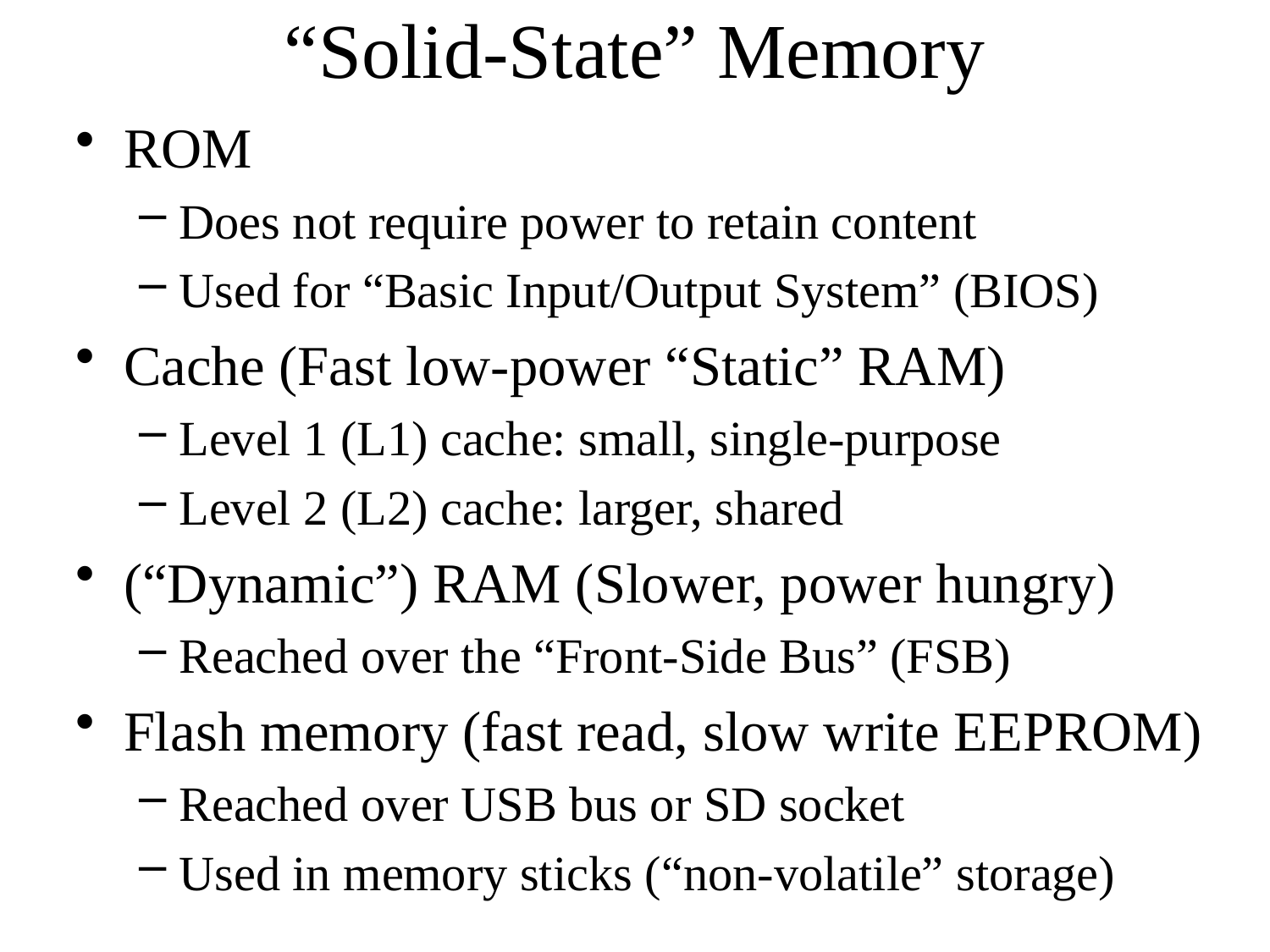

# “Solid-State” Memory
ROM
Does not require power to retain content
Used for “Basic Input/Output System” (BIOS)
Cache (Fast low-power “Static” RAM)
Level 1 (L1) cache: small, single-purpose
Level 2 (L2) cache: larger, shared
(“Dynamic”) RAM (Slower, power hungry)
Reached over the “Front-Side Bus” (FSB)
Flash memory (fast read, slow write EEPROM)
Reached over USB bus or SD socket
Used in memory sticks (“non-volatile” storage)